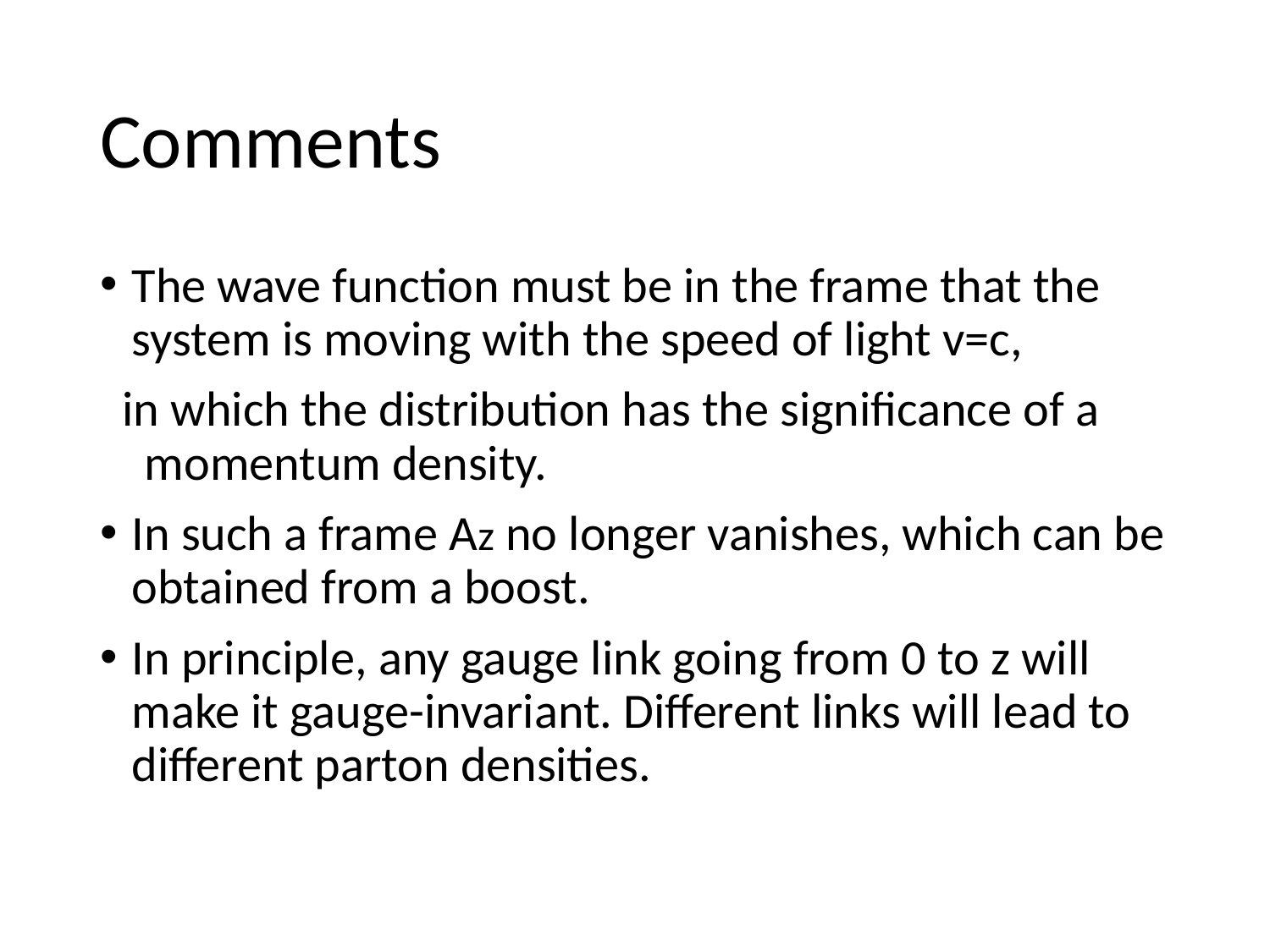

# Comments
The wave function must be in the frame that the system is moving with the speed of light v=c,
  in which the distribution has the significance of a           momentum density.
In such a frame Az no longer vanishes, which can be obtained from a boost.
In principle, any gauge link going from 0 to z will make it gauge-invariant. Different links will lead to different parton densities.